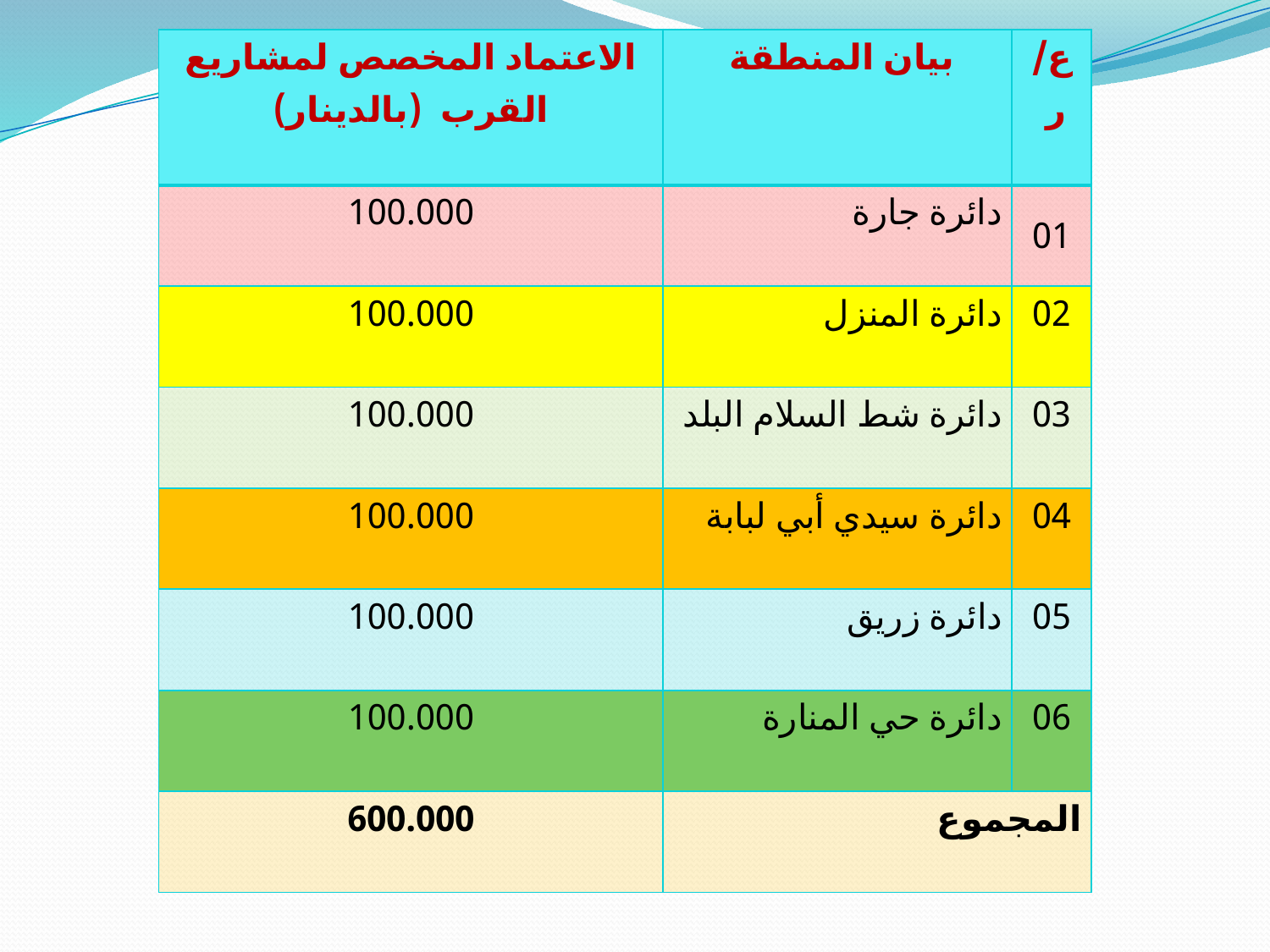

| الاعتماد المخصص لمشاريع القرب (بالدينار) | بيان المنطقة | ع/ر |
| --- | --- | --- |
| 100.000 | دائرة جارة | 01 |
| 100.000 | دائرة المنزل | 02 |
| 100.000 | دائرة شط السلام البلد | 03 |
| 100.000 | دائرة سيدي أبي لبابة | 04 |
| 100.000 | دائرة زريق | 05 |
| 100.000 | دائرة حي المنارة | 06 |
| 600.000 | المجموع |  |